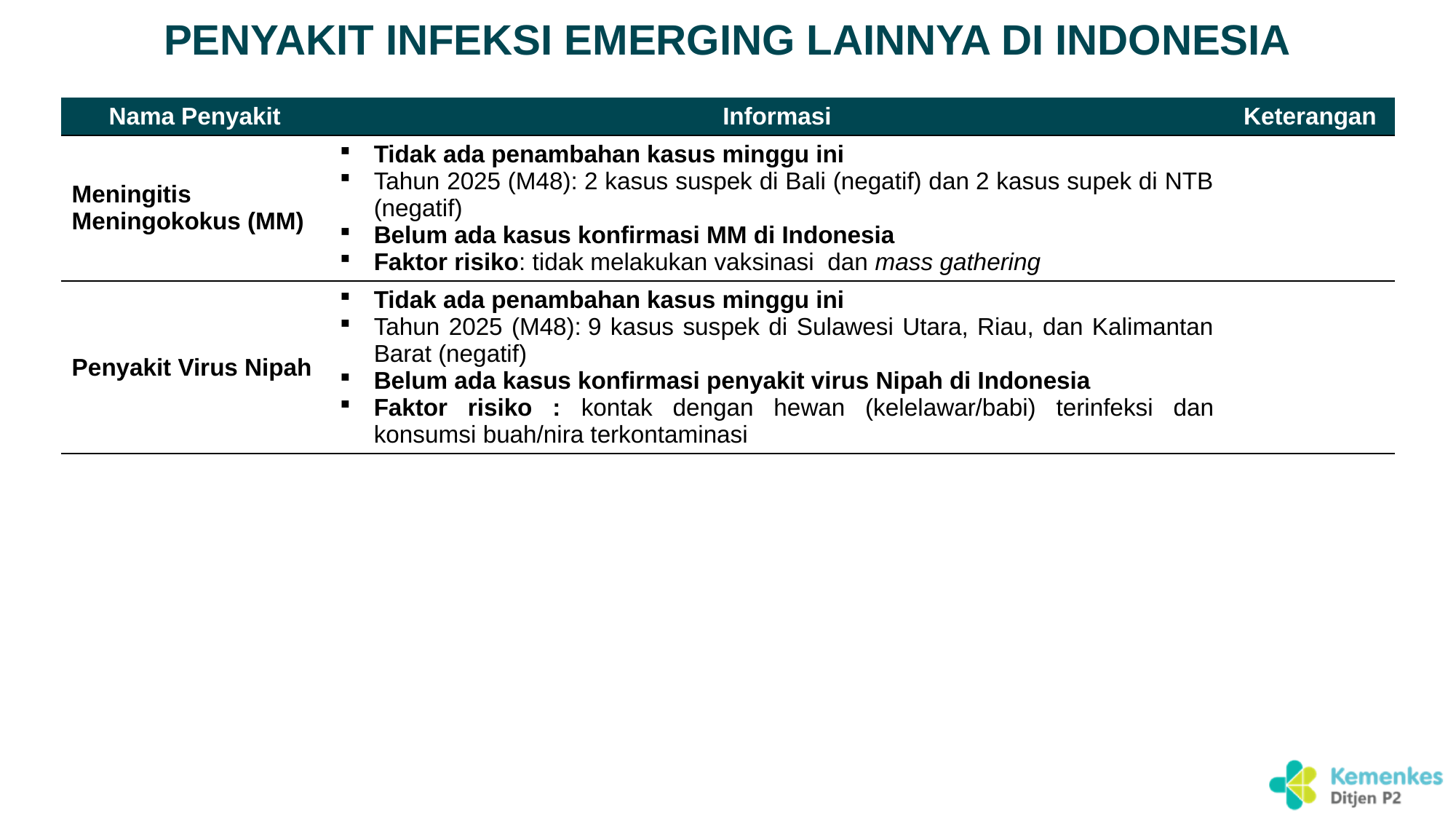

# PENYAKIT INFEKSI EMERGING LAINNYA DI INDONESIA
| Nama Penyakit | Informasi | Keterangan |
| --- | --- | --- |
| Meningitis Meningokokus (MM) | Tidak ada penambahan kasus minggu ini Tahun 2025 (M48): 2 kasus suspek di Bali (negatif) dan 2 kasus supek di NTB (negatif) Belum ada kasus konfirmasi MM di Indonesia Faktor risiko: tidak melakukan vaksinasi  dan mass gathering |  |
| Penyakit Virus Nipah | Tidak ada penambahan kasus minggu ini Tahun 2025 (M48): 9 kasus suspek di Sulawesi Utara, Riau, dan Kalimantan Barat (negatif) Belum ada kasus konfirmasi penyakit virus Nipah di Indonesia Faktor risiko : kontak dengan hewan (kelelawar/babi) terinfeksi dan konsumsi buah/nira terkontaminasi |  |